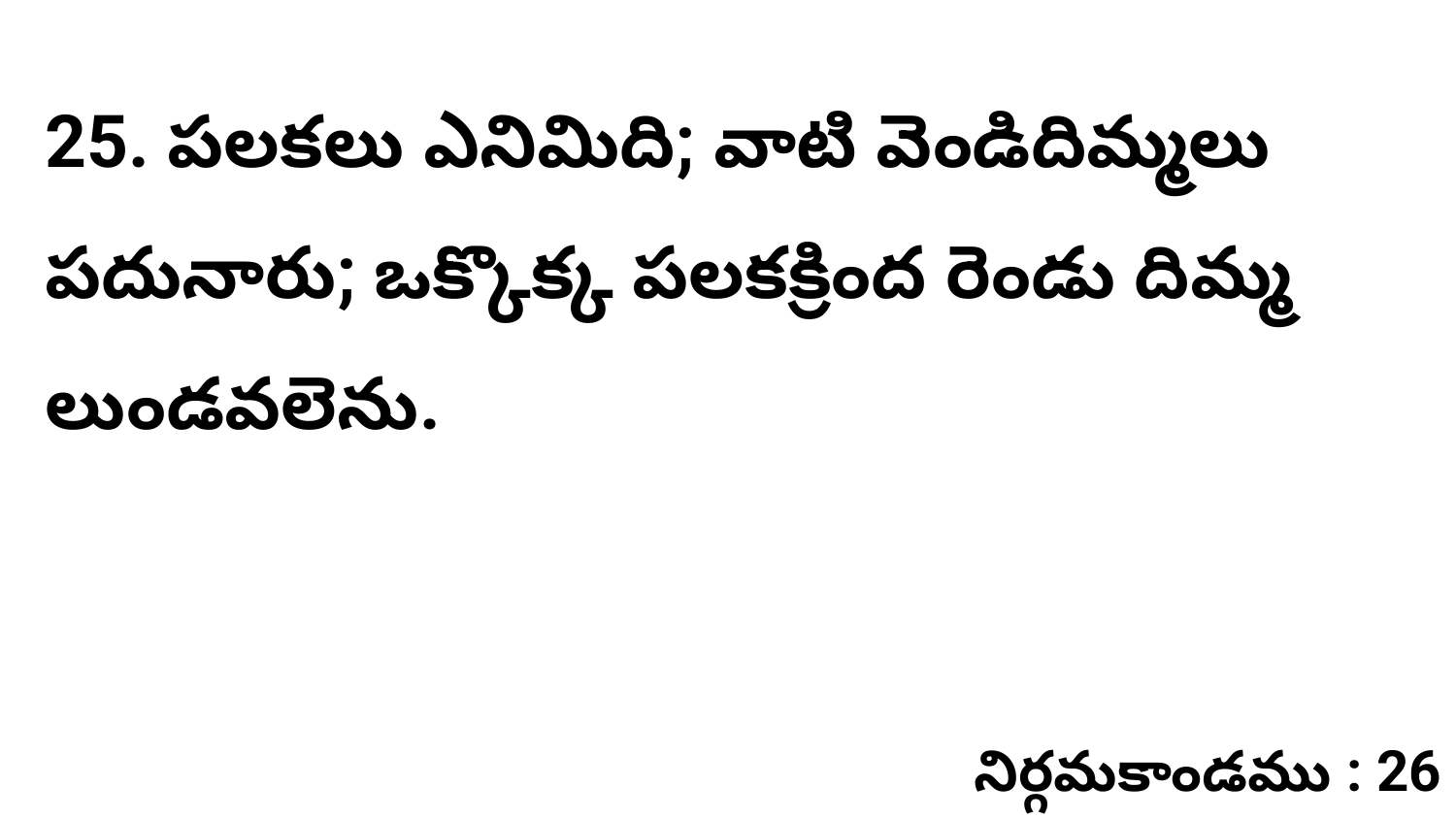

25. పలకలు ఎనిమిది; వాటి వెండిదిమ్మలు పదునారు; ఒక్కొక్క పలకక్రింద రెండు దిమ్మ లుండవలెను.
నిర్గమకాండము : 26